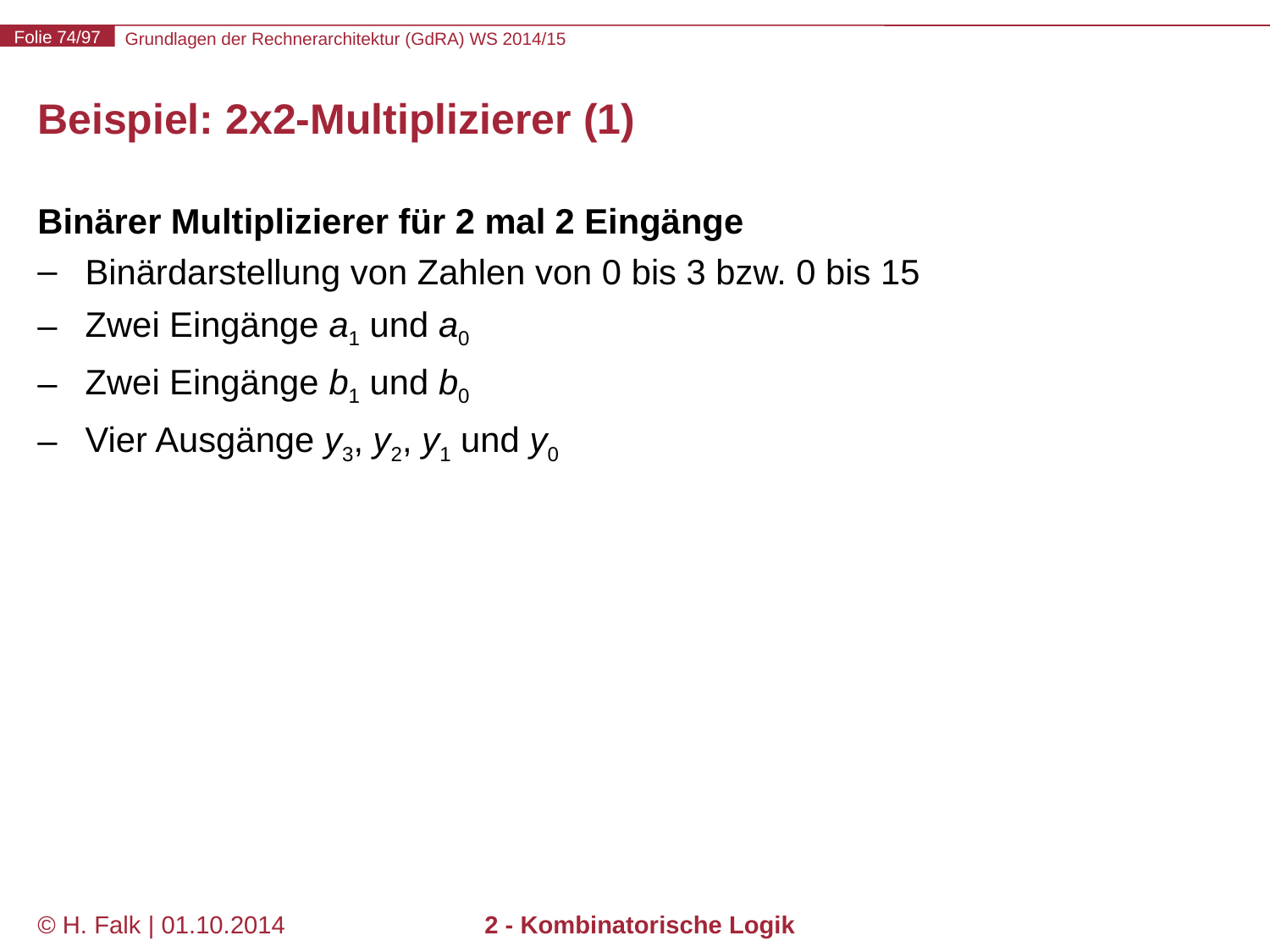

# Beispiel: 2x2-Multiplizierer (1)
Binärer Multiplizierer für 2 mal 2 Eingänge
Binärdarstellung von Zahlen von 0 bis 3 bzw. 0 bis 15
Zwei Eingänge a1 und a0
Zwei Eingänge b1 und b0
Vier Ausgänge y3, y2, y1 und y0
© H. Falk | 01.10.2014
2 - Kombinatorische Logik